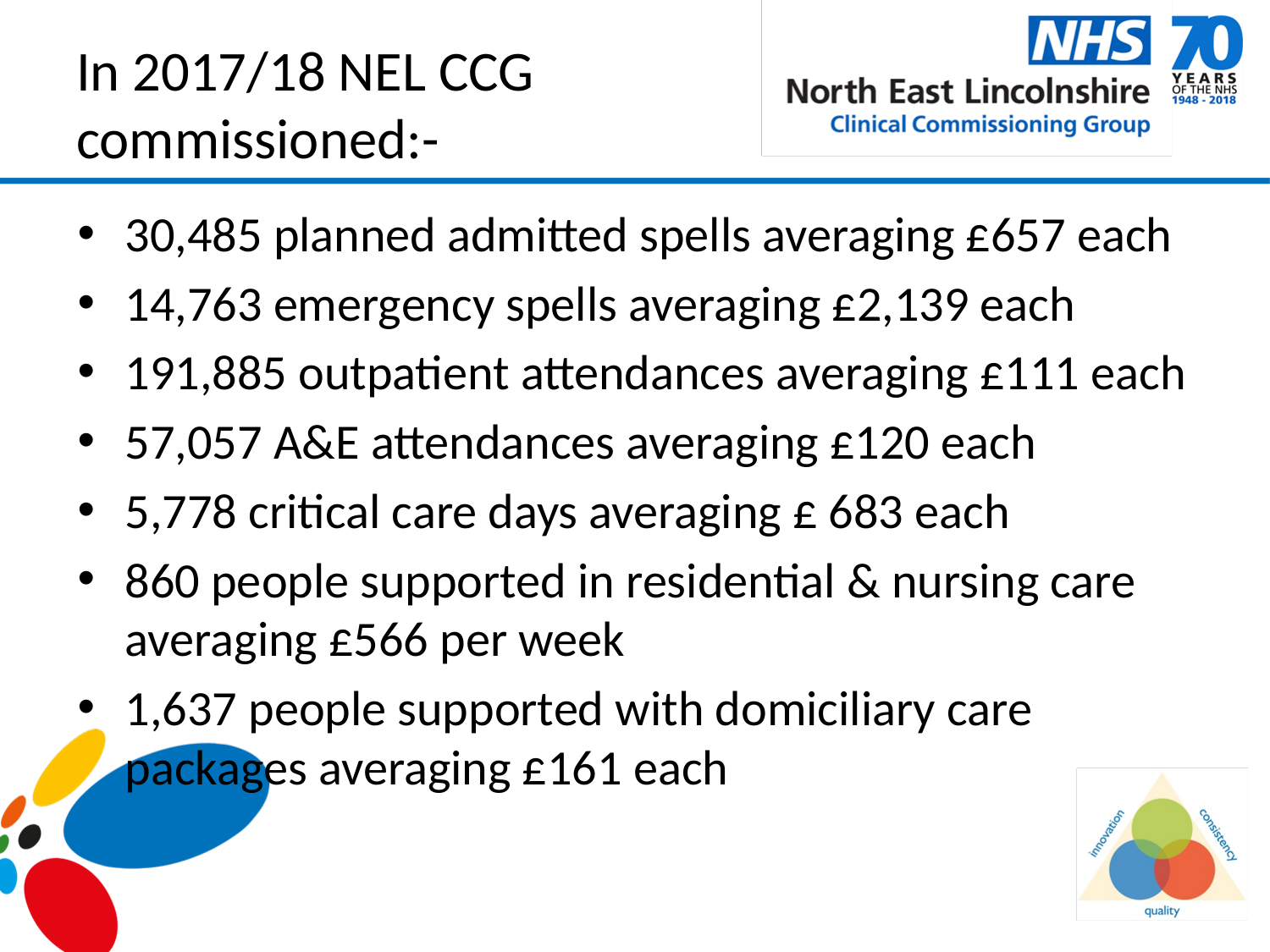

# In 2017/18 NEL CCG commissioned:-
30,485 planned admitted spells averaging £657 each
14,763 emergency spells averaging £2,139 each
191,885 outpatient attendances averaging £111 each
57,057 A&E attendances averaging £120 each
5,778 critical care days averaging £ 683 each
860 people supported in residential & nursing care averaging £566 per week
1,637 people supported with domiciliary care packages averaging £161 each